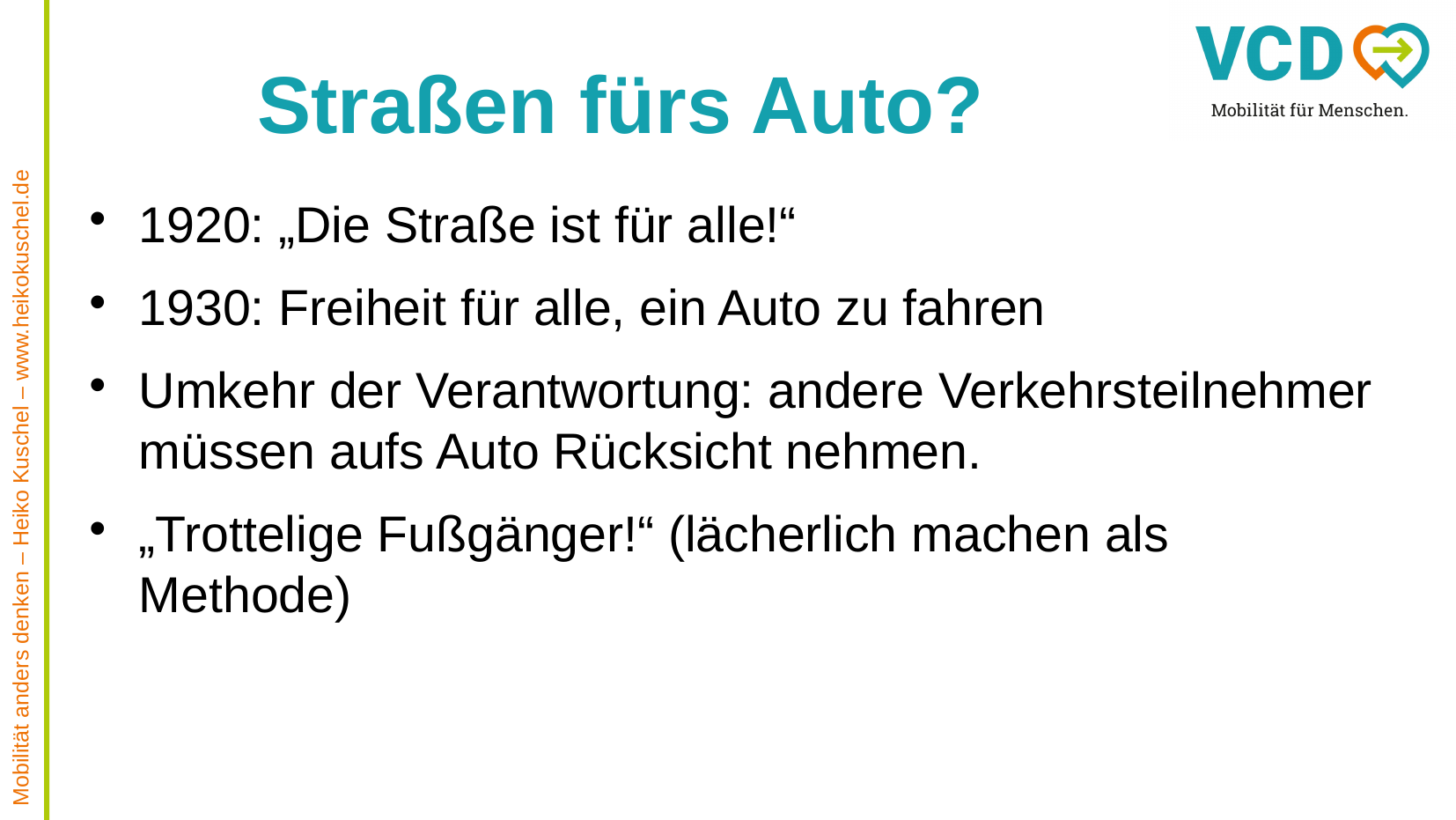

Straßen fürs Auto?
1920: „Die Straße ist für alle!“
1930: Freiheit für alle, ein Auto zu fahren
Umkehr der Verantwortung: andere Verkehrsteilnehmer müssen aufs Auto Rücksicht nehmen.
„Trottelige Fußgänger!“ (lächerlich machen als Methode)